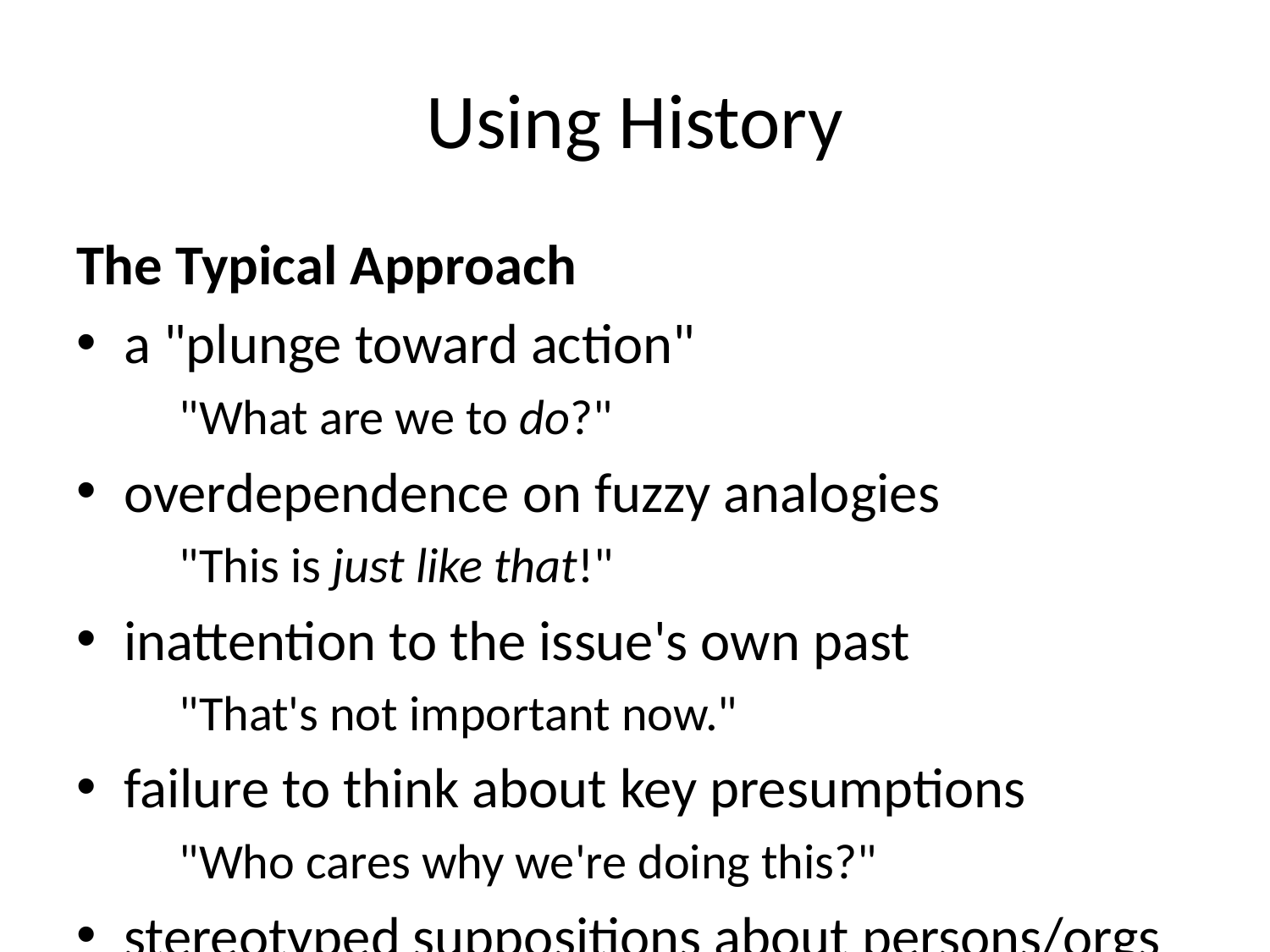

# Using History
The Typical Approach
a "plunge toward action"
"What are we to do?"
overdependence on fuzzy analogies
"This is just like that!"
inattention to the issue's own past
"That's not important now."
failure to think about key presumptions
"Who cares why we're doing this?"
stereotyped suppositions about persons/orgs
"Of course the CIA did it!"
little to no effort to see choices as part of historical sequence
"All of this happened for no reason!"